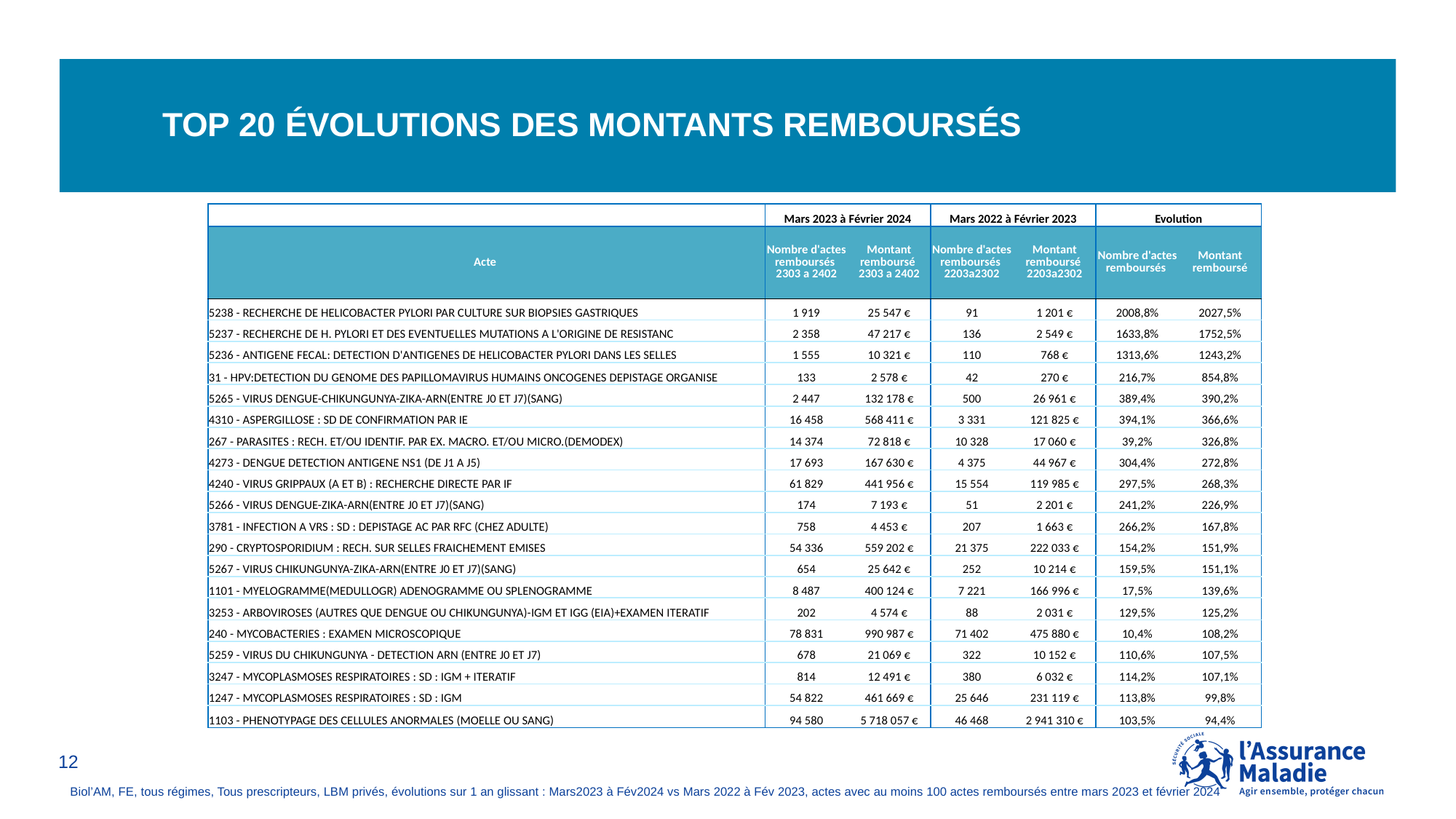

# TOP 20 évolutions des montants remboursés
|  | Mars 2023 à Février 2024 |  | Mars 2022 à Février 2023 |  | Evolution |  |
| --- | --- | --- | --- | --- | --- | --- |
| Acte | Nombre d'actes remboursés 2303 a 2402 | Montant remboursé 2303 a 2402 | Nombre d'actes remboursés 2203a2302 | Montant remboursé 2203a2302 | Nombre d'actes remboursés | Montant remboursé |
| 5238 - RECHERCHE DE HELICOBACTER PYLORI PAR CULTURE SUR BIOPSIES GASTRIQUES | 1 919 | 25 547 € | 91 | 1 201 € | 2008,8% | 2027,5% |
| 5237 - RECHERCHE DE H. PYLORI ET DES EVENTUELLES MUTATIONS A L'ORIGINE DE RESISTANC | 2 358 | 47 217 € | 136 | 2 549 € | 1633,8% | 1752,5% |
| 5236 - ANTIGENE FECAL: DETECTION D'ANTIGENES DE HELICOBACTER PYLORI DANS LES SELLES | 1 555 | 10 321 € | 110 | 768 € | 1313,6% | 1243,2% |
| 31 - HPV:DETECTION DU GENOME DES PAPILLOMAVIRUS HUMAINS ONCOGENES DEPISTAGE ORGANISE | 133 | 2 578 € | 42 | 270 € | 216,7% | 854,8% |
| 5265 - VIRUS DENGUE-CHIKUNGUNYA-ZIKA-ARN(ENTRE J0 ET J7)(SANG) | 2 447 | 132 178 € | 500 | 26 961 € | 389,4% | 390,2% |
| 4310 - ASPERGILLOSE : SD DE CONFIRMATION PAR IE | 16 458 | 568 411 € | 3 331 | 121 825 € | 394,1% | 366,6% |
| 267 - PARASITES : RECH. ET/OU IDENTIF. PAR EX. MACRO. ET/OU MICRO.(DEMODEX) | 14 374 | 72 818 € | 10 328 | 17 060 € | 39,2% | 326,8% |
| 4273 - DENGUE DETECTION ANTIGENE NS1 (DE J1 A J5) | 17 693 | 167 630 € | 4 375 | 44 967 € | 304,4% | 272,8% |
| 4240 - VIRUS GRIPPAUX (A ET B) : RECHERCHE DIRECTE PAR IF | 61 829 | 441 956 € | 15 554 | 119 985 € | 297,5% | 268,3% |
| 5266 - VIRUS DENGUE-ZIKA-ARN(ENTRE J0 ET J7)(SANG) | 174 | 7 193 € | 51 | 2 201 € | 241,2% | 226,9% |
| 3781 - INFECTION A VRS : SD : DEPISTAGE AC PAR RFC (CHEZ ADULTE) | 758 | 4 453 € | 207 | 1 663 € | 266,2% | 167,8% |
| 290 - CRYPTOSPORIDIUM : RECH. SUR SELLES FRAICHEMENT EMISES | 54 336 | 559 202 € | 21 375 | 222 033 € | 154,2% | 151,9% |
| 5267 - VIRUS CHIKUNGUNYA-ZIKA-ARN(ENTRE J0 ET J7)(SANG) | 654 | 25 642 € | 252 | 10 214 € | 159,5% | 151,1% |
| 1101 - MYELOGRAMME(MEDULLOGR) ADENOGRAMME OU SPLENOGRAMME | 8 487 | 400 124 € | 7 221 | 166 996 € | 17,5% | 139,6% |
| 3253 - ARBOVIROSES (AUTRES QUE DENGUE OU CHIKUNGUNYA)-IGM ET IGG (EIA)+EXAMEN ITERATIF | 202 | 4 574 € | 88 | 2 031 € | 129,5% | 125,2% |
| 240 - MYCOBACTERIES : EXAMEN MICROSCOPIQUE | 78 831 | 990 987 € | 71 402 | 475 880 € | 10,4% | 108,2% |
| 5259 - VIRUS DU CHIKUNGUNYA - DETECTION ARN (ENTRE J0 ET J7) | 678 | 21 069 € | 322 | 10 152 € | 110,6% | 107,5% |
| 3247 - MYCOPLASMOSES RESPIRATOIRES : SD : IGM + ITERATIF | 814 | 12 491 € | 380 | 6 032 € | 114,2% | 107,1% |
| 1247 - MYCOPLASMOSES RESPIRATOIRES : SD : IGM | 54 822 | 461 669 € | 25 646 | 231 119 € | 113,8% | 99,8% |
| 1103 - PHENOTYPAGE DES CELLULES ANORMALES (MOELLE OU SANG) | 94 580 | 5 718 057 € | 46 468 | 2 941 310 € | 103,5% | 94,4% |
12
Biol’AM, FE, tous régimes, Tous prescripteurs, LBM privés, évolutions sur 1 an glissant : Mars2023 à Fév2024 vs Mars 2022 à Fév 2023, actes avec au moins 100 actes remboursés entre mars 2023 et février 2024